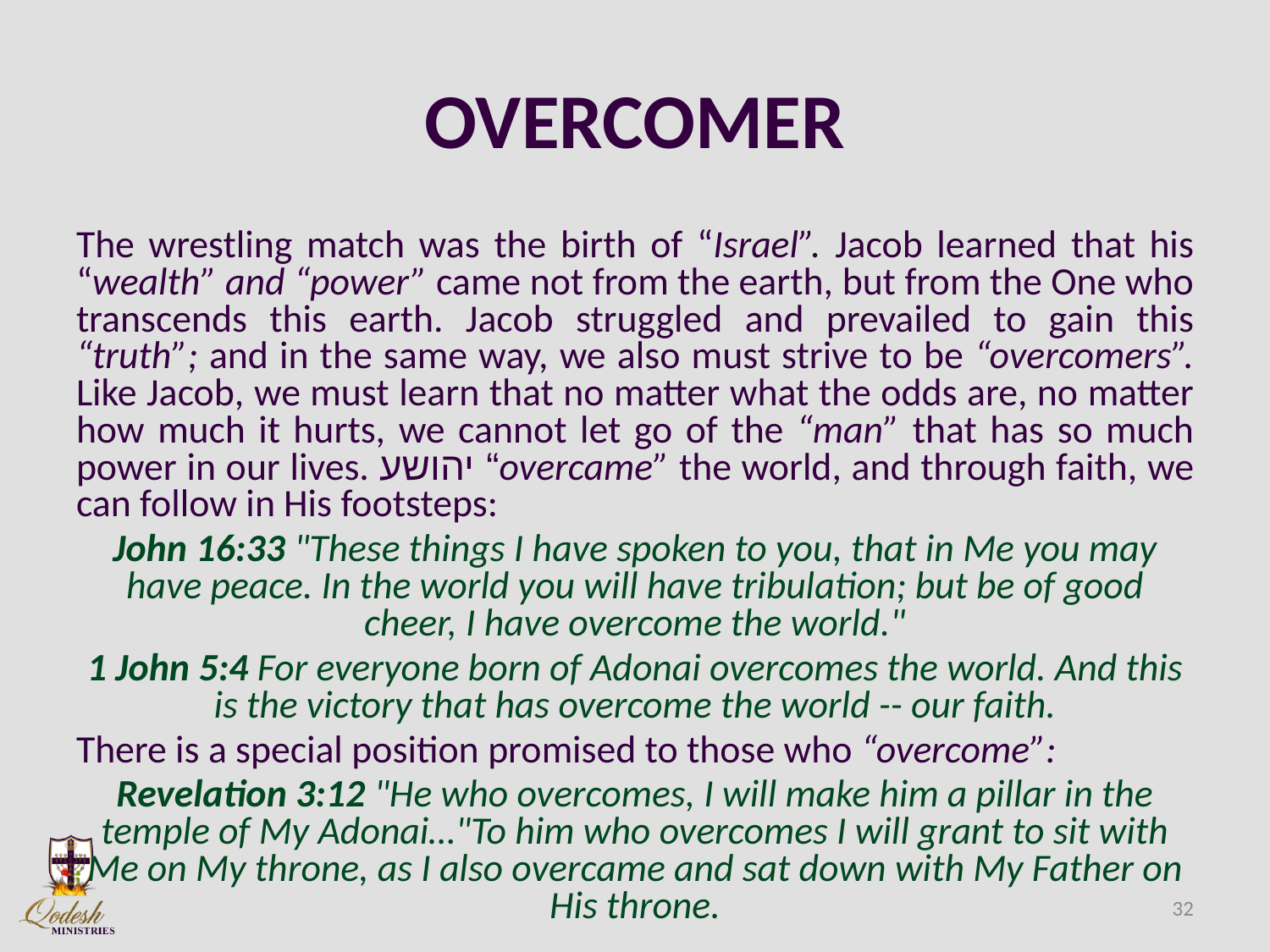

# OVERCOMER
The wrestling match was the birth of “Israel”. Jacob learned that his “wealth” and “power” came not from the earth, but from the One who transcends this earth. Jacob struggled and prevailed to gain this “truth”; and in the same way, we also must strive to be “overcomers”. Like Jacob, we must learn that no matter what the odds are, no matter how much it hurts, we cannot let go of the “man” that has so much power in our lives. יהושע “overcame” the world, and through faith, we can follow in His footsteps:
John 16:33 "These things I have spoken to you, that in Me you may have peace. In the world you will have tribulation; but be of good cheer, I have overcome the world."
1 John 5:4 For everyone born of Adonai overcomes the world. And this is the victory that has overcome the world -- our faith.
There is a special position promised to those who “overcome”:
Revelation 3:12 "He who overcomes, I will make him a pillar in the temple of My Adonai…"To him who overcomes I will grant to sit with Me on My throne, as I also overcame and sat down with My Father on His throne.
32